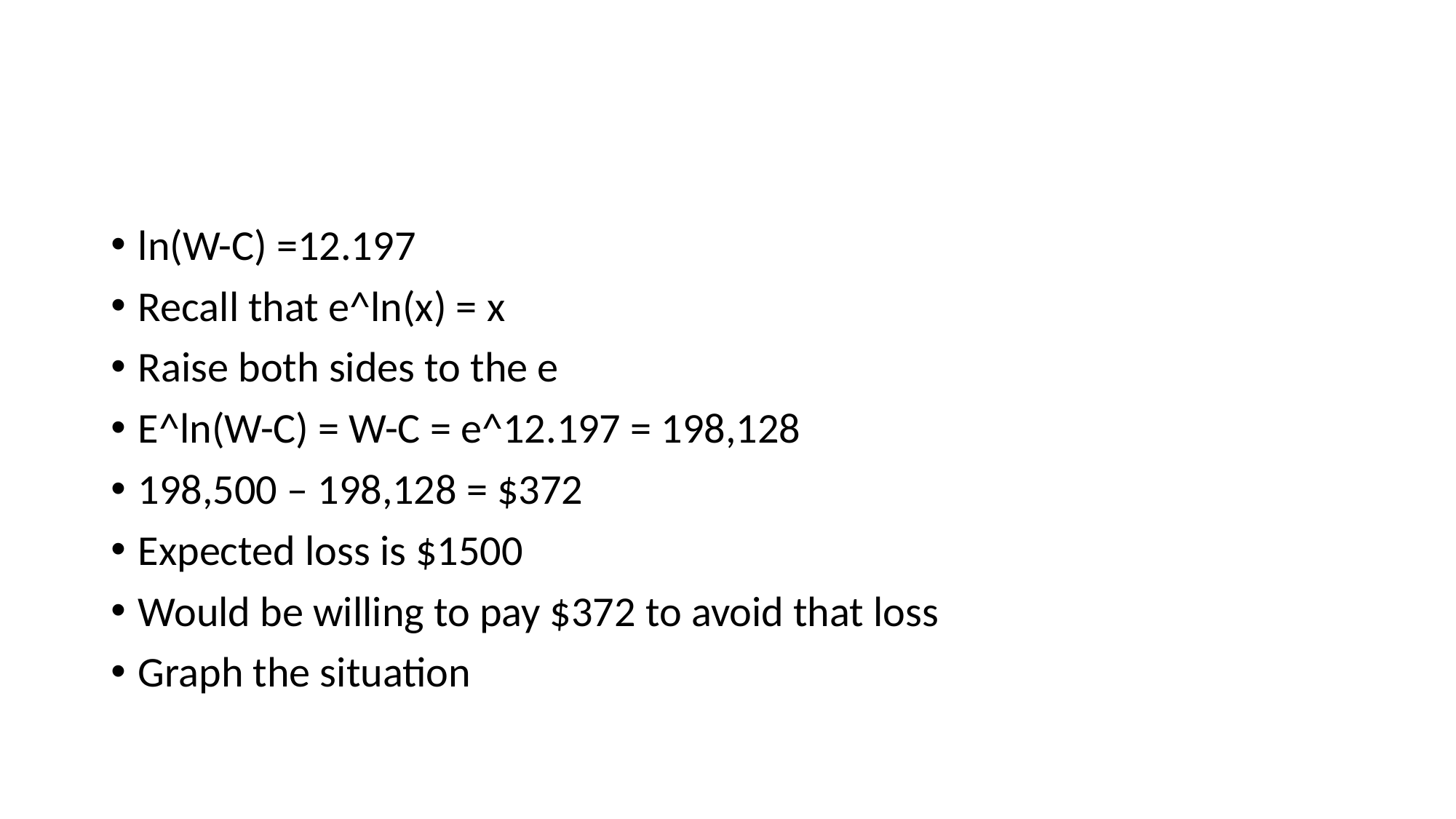

#
ln(W-C) =12.197
Recall that e^ln(x) = x
Raise both sides to the e
E^ln(W-C) = W-C = e^12.197 = 198,128
198,500 – 198,128 = $372
Expected loss is $1500
Would be willing to pay $372 to avoid that loss
Graph the situation